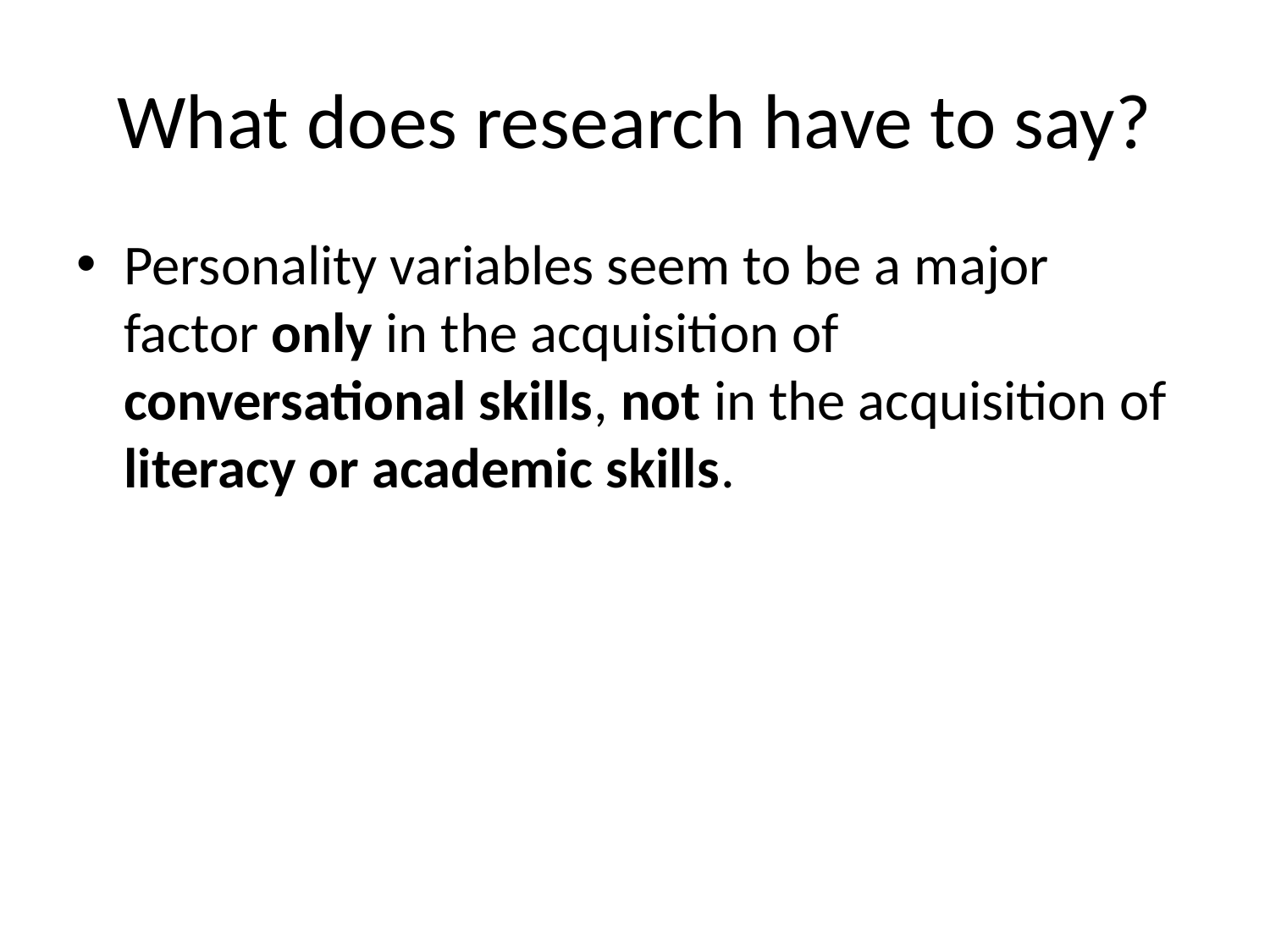

# What does research have to say?
Personality variables seem to be a major factor only in the acquisition of conversational skills, not in the acquisition of literacy or academic skills.